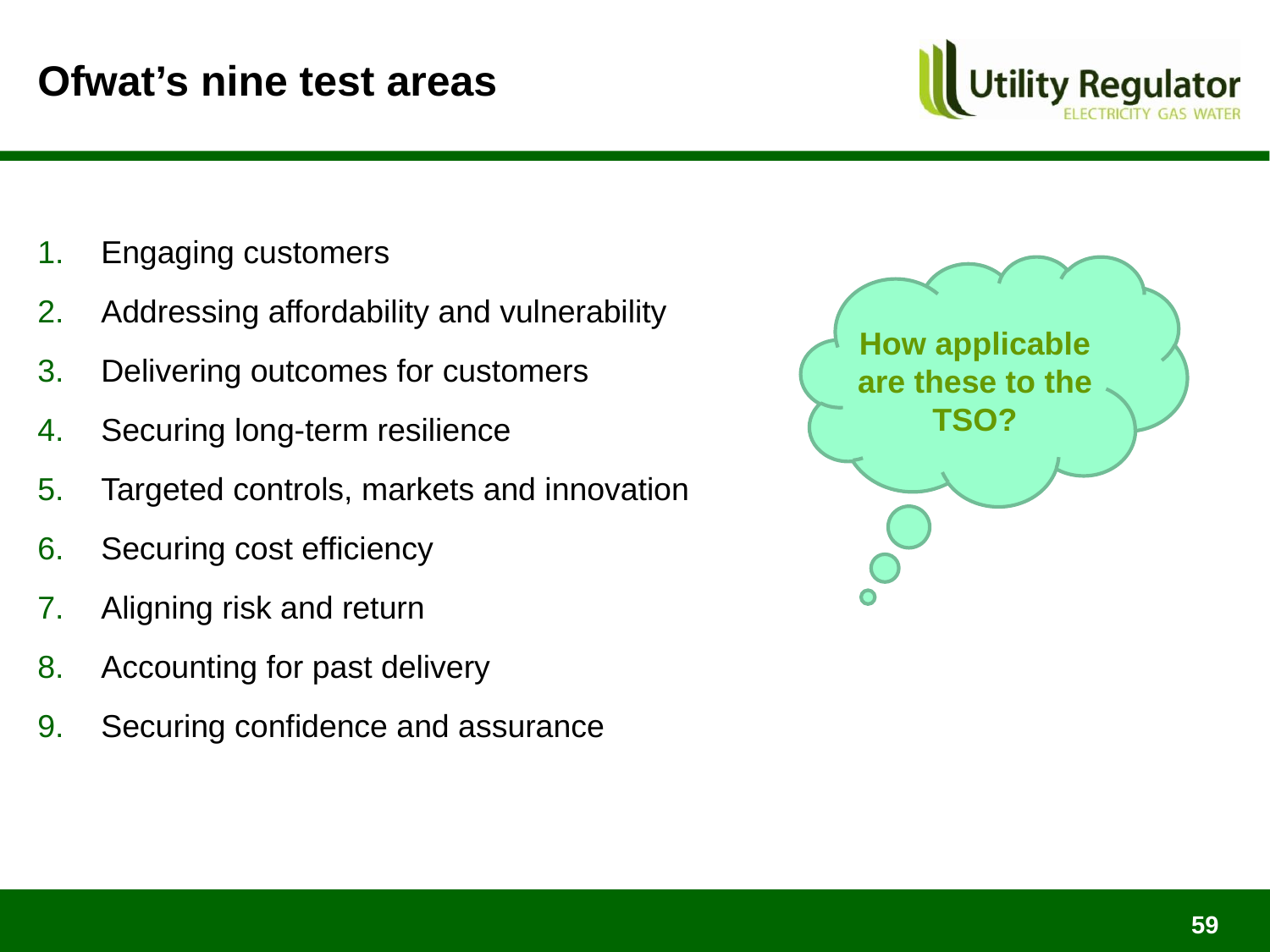

# Ofwat’s nine test areas
Engaging customers
Addressing affordability and vulnerability
Delivering outcomes for customers
Securing long-term resilience
Targeted controls, markets and innovation
Securing cost efficiency
Aligning risk and return
Accounting for past delivery
Securing confidence and assurance

How applicable are these to the TSO?
59